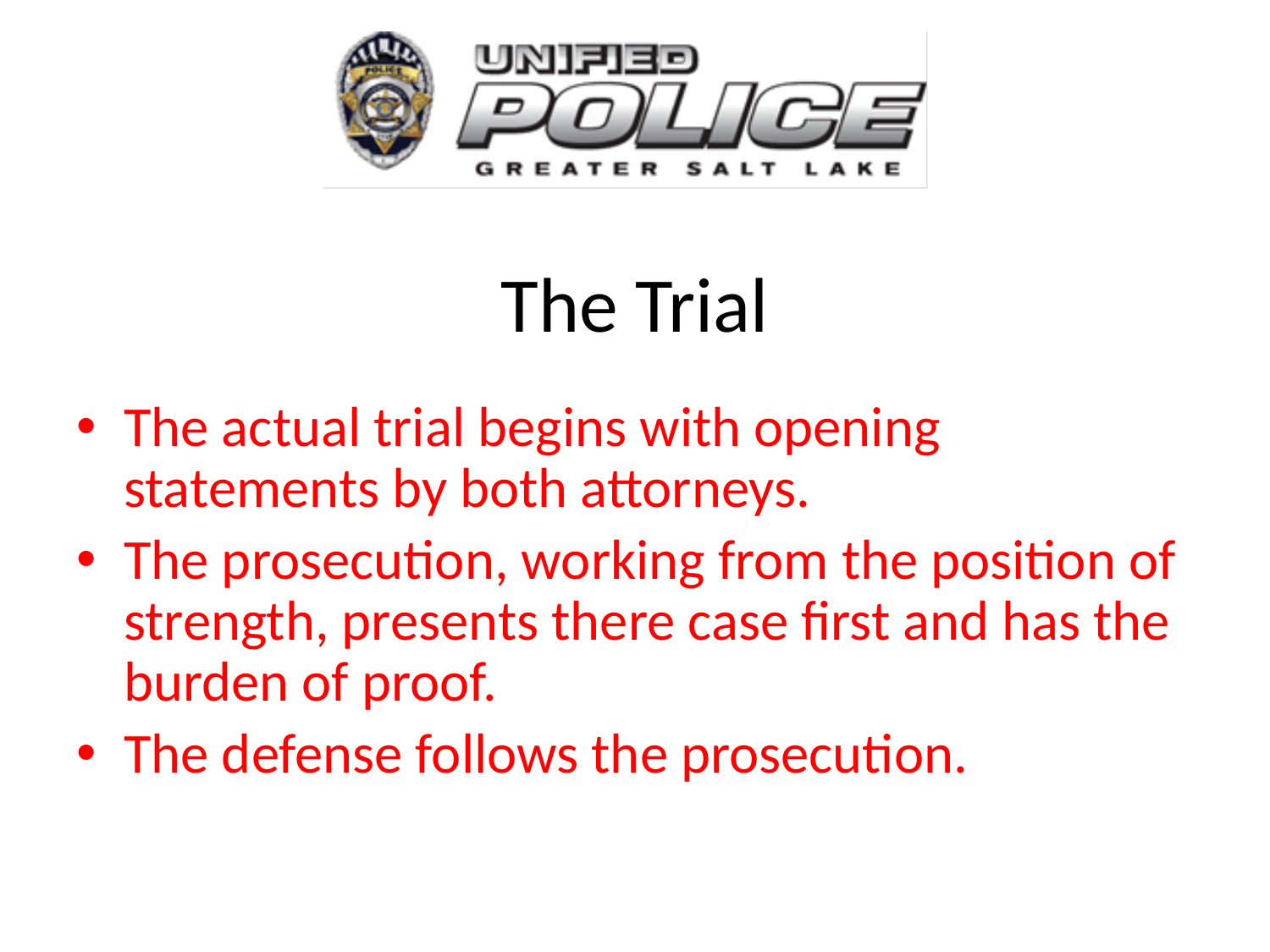

# The Trial
The actual trial begins with opening statements by both attorneys.
The prosecution, working from the position of strength, presents there case first and has the burden of proof.
The defense follows the prosecution.